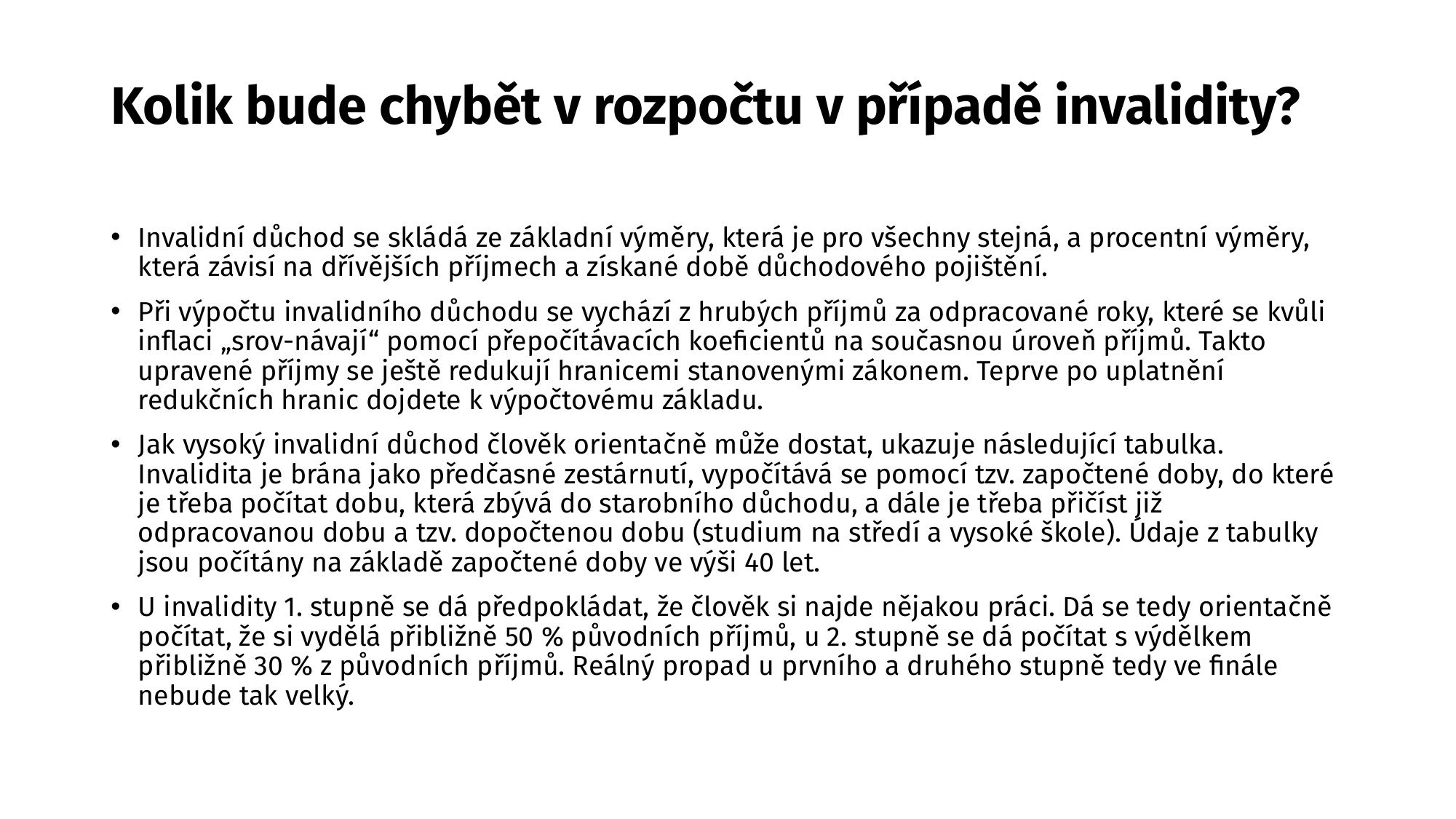

# Kolik bude chybět v rozpočtu v případě invalidity?
Invalidní důchod se skládá ze základní výměry, která je pro všechny stejná, a procentní výměry, která závisí na dřívějších příjmech a získané době důchodového pojištění.
Při výpočtu invalidního důchodu se vychází z hrubých příjmů za odpracované roky, které se kvůli inflaci „srov-návají“ pomocí přepočítávacích koeficientů na současnou úroveň příjmů. Takto upravené příjmy se ještě redukují hranicemi stanovenými zákonem. Teprve po uplatnění redukčních hranic dojdete k výpočtovému základu.
Jak vysoký invalidní důchod člověk orientačně může dostat, ukazuje následující tabulka. Invalidita je brána jako předčasné zestárnutí, vypočítává se pomocí tzv. započtené doby, do které je třeba počítat dobu, která zbývá do starobního důchodu, a dále je třeba přičíst již odpracovanou dobu a tzv. dopočtenou dobu (studium na středí a vysoké škole). Údaje z tabulky jsou počítány na základě započtené doby ve výši 40 let.
U invalidity 1. stupně se dá předpokládat, že člověk si najde nějakou práci. Dá se tedy orientačně počítat, že si vydělá přibližně 50 % původních příjmů, u 2. stupně se dá počítat s výdělkem přibližně 30 % z původních příjmů. Reálný propad u prvního a druhého stupně tedy ve finále nebude tak velký.